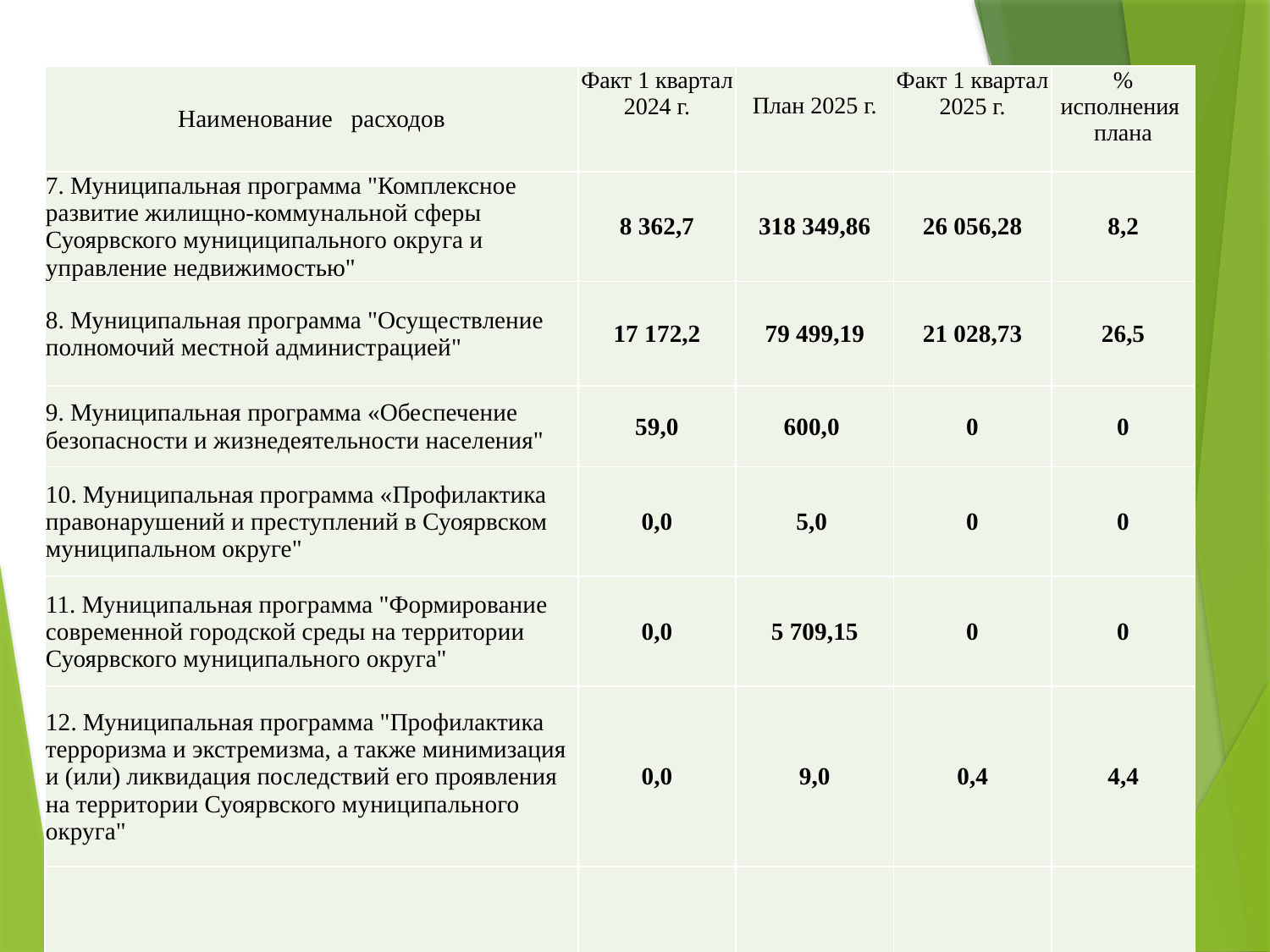

| Наименование расходов | Факт 1 квартал 2024 г. | План 2025 г. | Факт 1 квартал 2025 г. | % исполнения плана |
| --- | --- | --- | --- | --- |
| 7. Муниципальная программа "Комплексное развитие жилищно-коммунальной сферы Суоярвского мунициципального округа и управление недвижимостью" | 8 362,7 | 318 349,86 | 26 056,28 | 8,2 |
| 8. Муниципальная программа "Осуществление полномочий местной администрацией" | 17 172,2 | 79 499,19 | 21 028,73 | 26,5 |
| 9. Муниципальная программа «Обеспечение безопасности и жизнедеятельности населения" | 59,0 | 600,0 | 0 | 0 |
| 10. Муниципальная программа «Профилактика правонарушений и преступлений в Суоярвском муниципальном округе" | 0,0 | 5,0 | 0 | 0 |
| 11. Муниципальная программа "Формирование современной городской среды на территории Суоярвского муниципального округа" | 0,0 | 5 709,15 | 0 | 0 |
| 12. Муниципальная программа "Профилактика терроризма и экстремизма, а также минимизация и (или) ликвидация последствий его проявления на территории Суоярвского муниципального округа" | 0,0 | 9,0 | 0,4 | 4,4 |
|  |  |  |  |  |